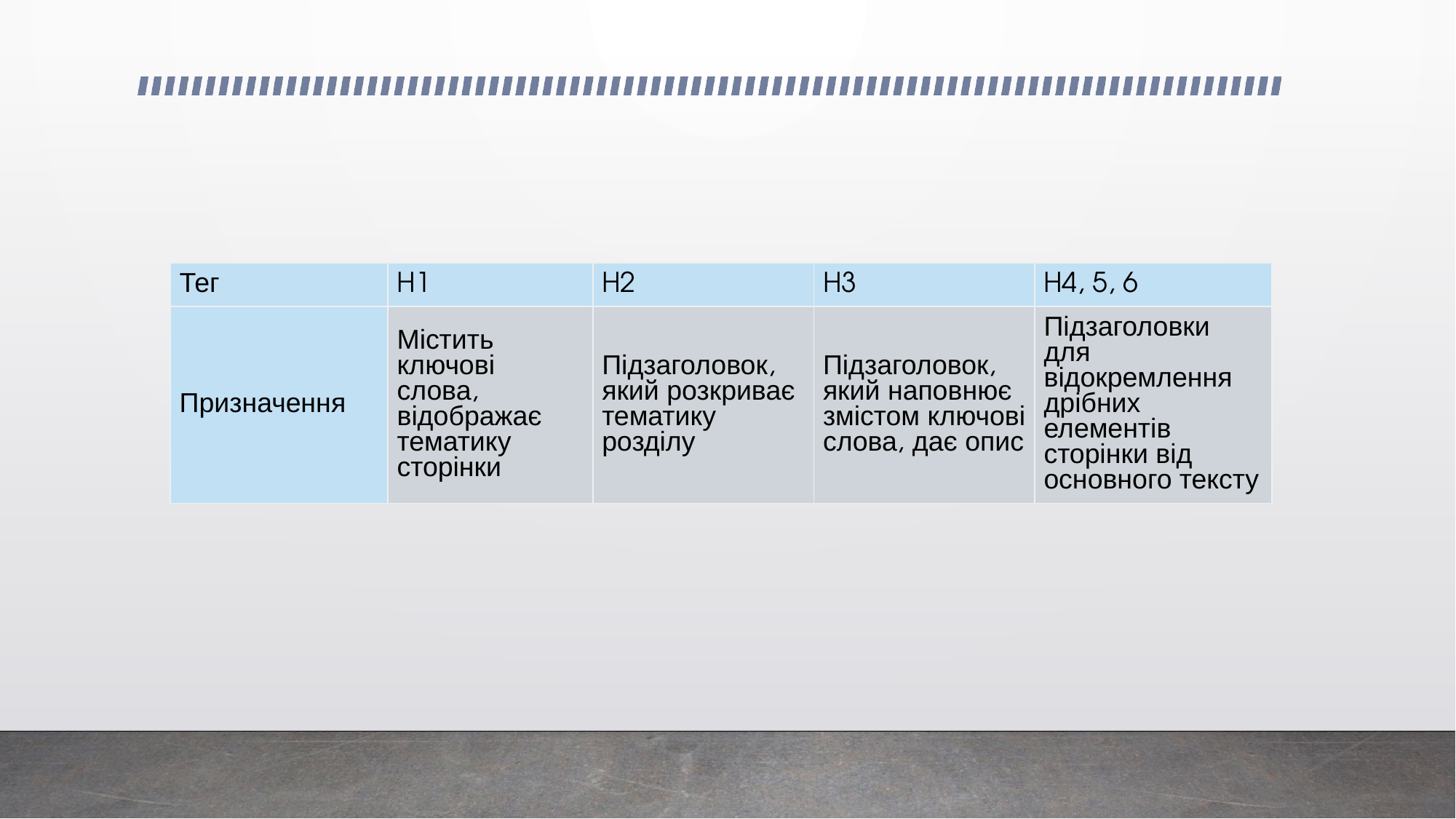

| Тег | H1 | H2 | H3 | H4, 5, 6 |
| --- | --- | --- | --- | --- |
| Призначення | Містить ключові слова, відображає тематику сторінки | Підзаголовок, який розкриває тематику розділу | Підзаголовок, який наповнює змістом ключові слова, дає опис | Підзаголовки для відокремлення дрібних елементів сторінки від основного тексту |